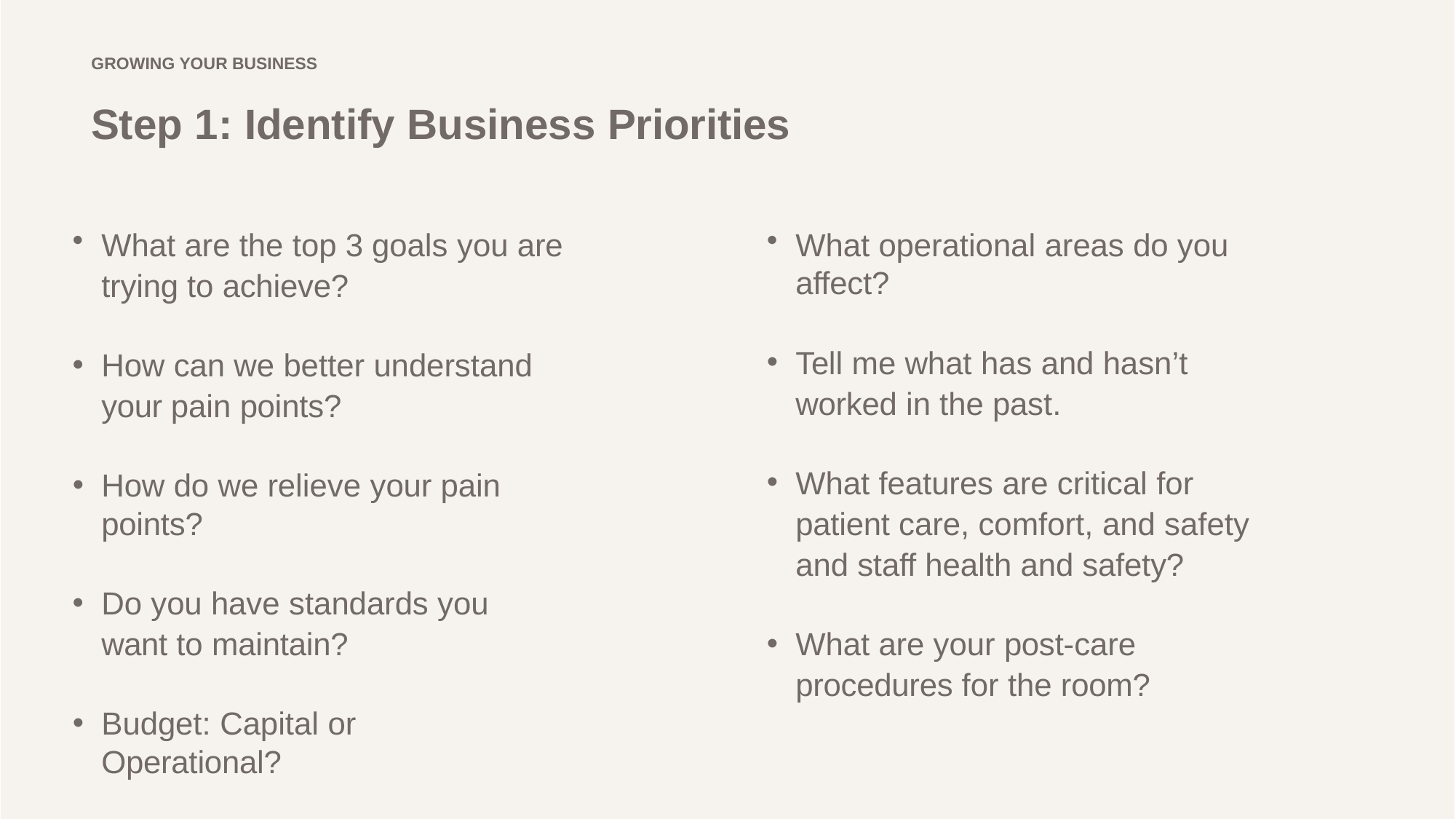

GROWING YOUR BUSINESS
# Step 1: Identify Business Priorities
What are the top 3 goals you are trying to achieve?

How can we better understand your pain points?

How do we relieve your pain points?

Do you have standards you want to maintain?

Budget: Capital or Operational?
What operational areas do you affect?

Tell me what has and hasn’t worked in the past.

What features are critical for patient care, comfort, and safety and staff health and safety?

What are your post-care procedures for the room?